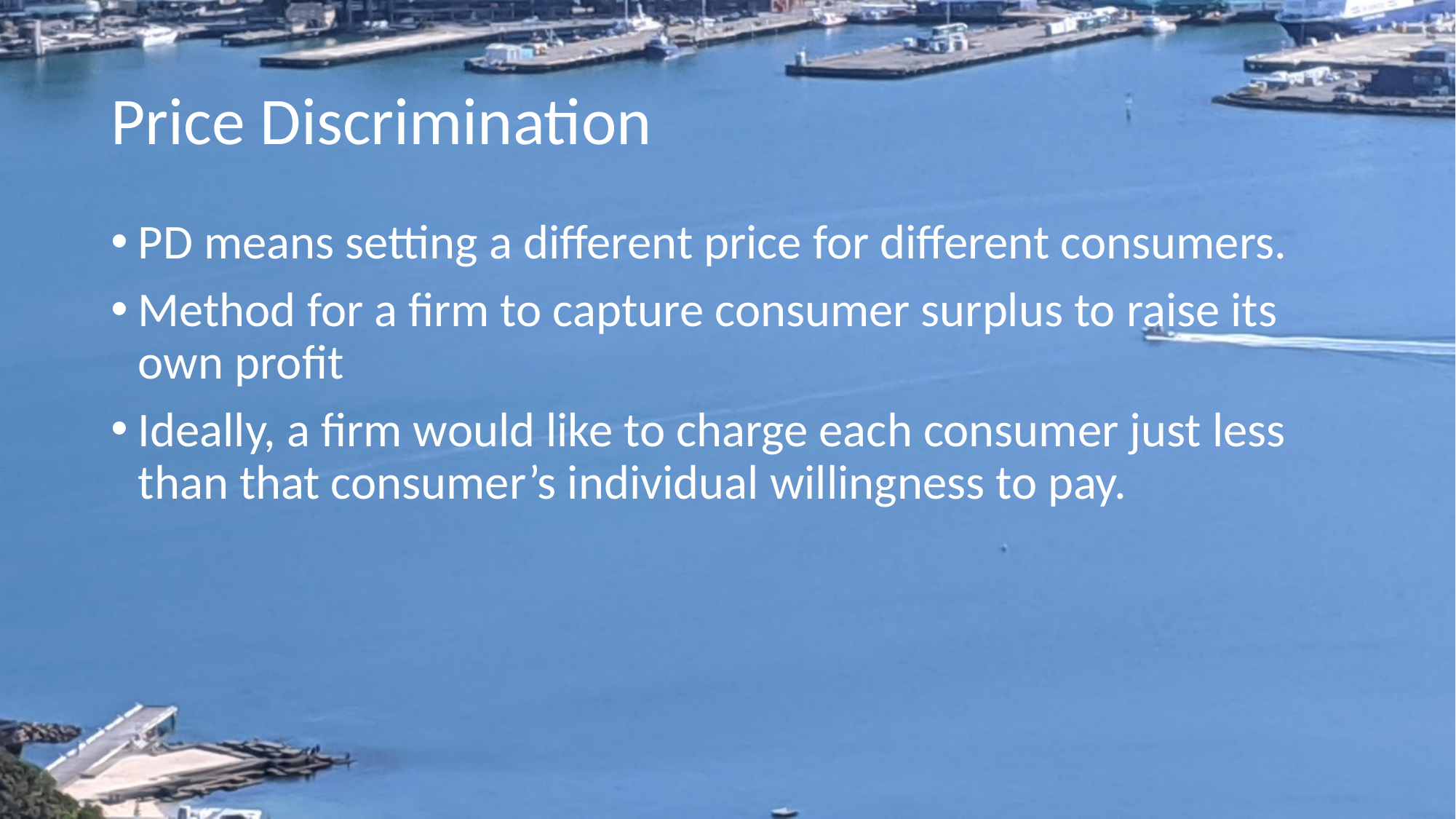

# Price Discrimination
PD means setting a different price for different consumers.
Method for a firm to capture consumer surplus to raise its own profit
Ideally, a firm would like to charge each consumer just less than that consumer’s individual willingness to pay.